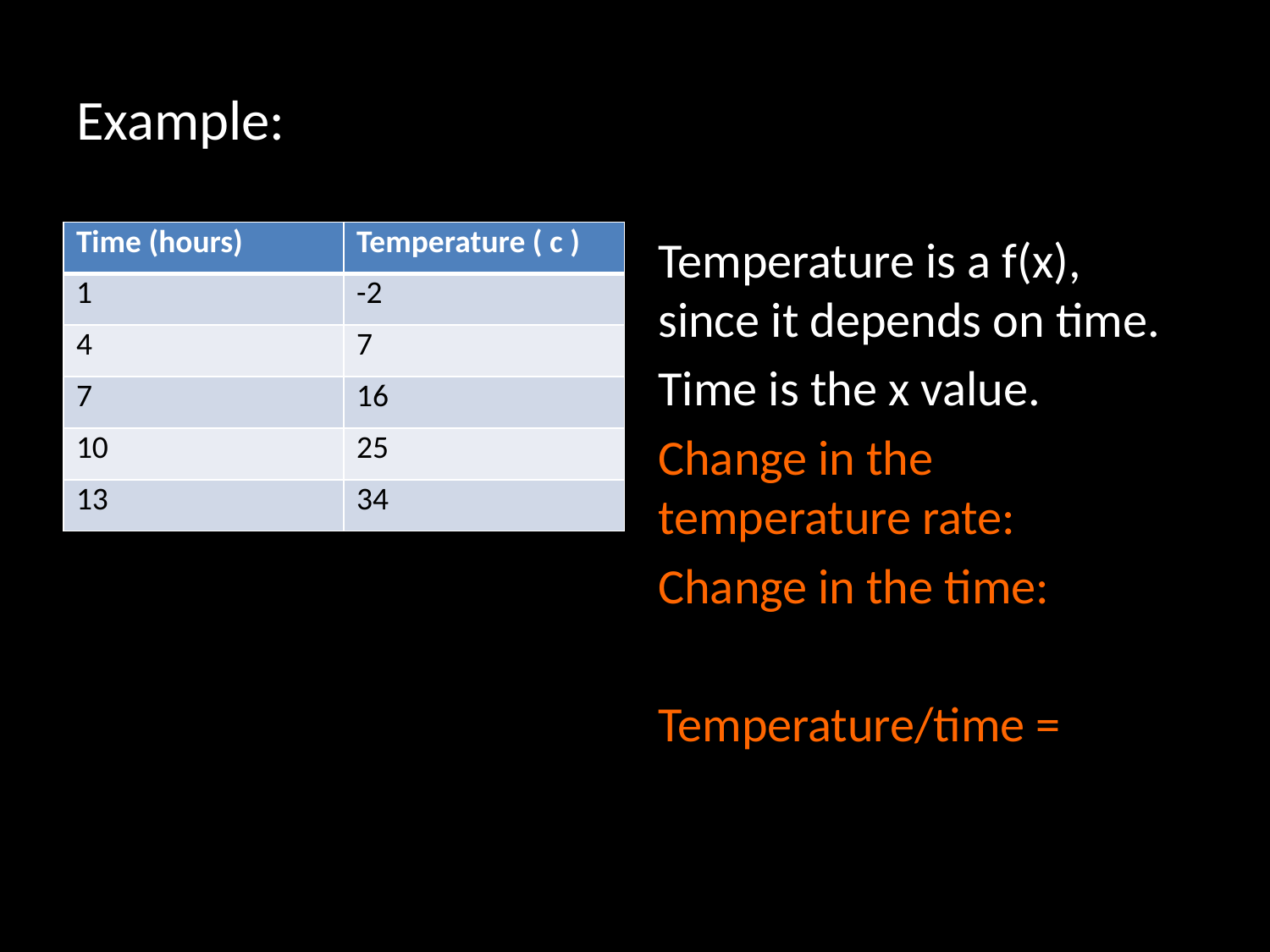

# Example:
| Time (hours) | Temperature ( c ) |
| --- | --- |
| 1 | -2 |
| 4 | 7 |
| 7 | 16 |
| 10 | 25 |
| 13 | 34 |
Temperature is a f(x), since it depends on time.
Time is the x value.
Change in the temperature rate:
Change in the time:

Temperature/time =